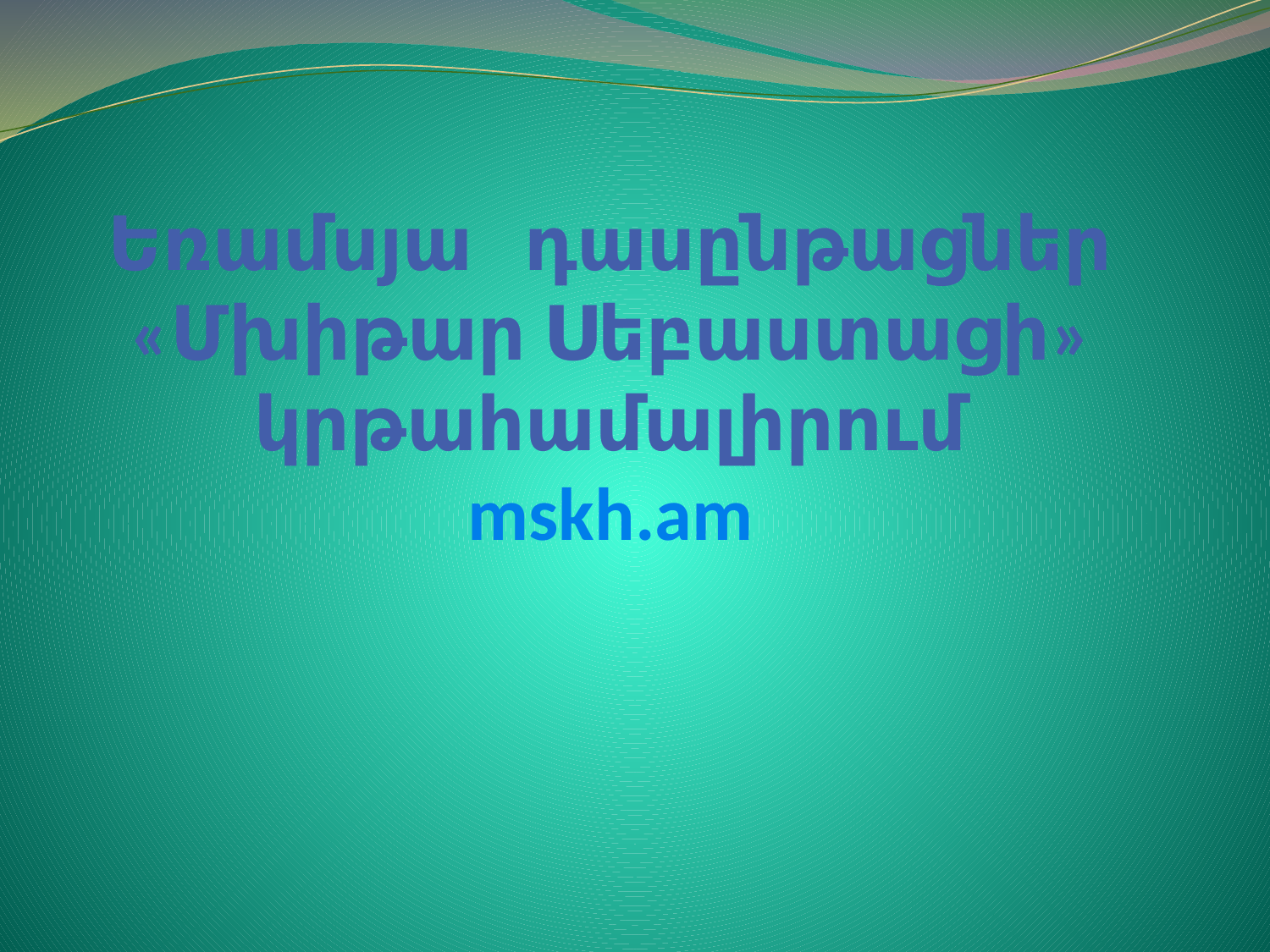

# Եռամսյա   դասընթացներ «Մխիթար Սեբաստացի» կրթահամալիրում mskh.am